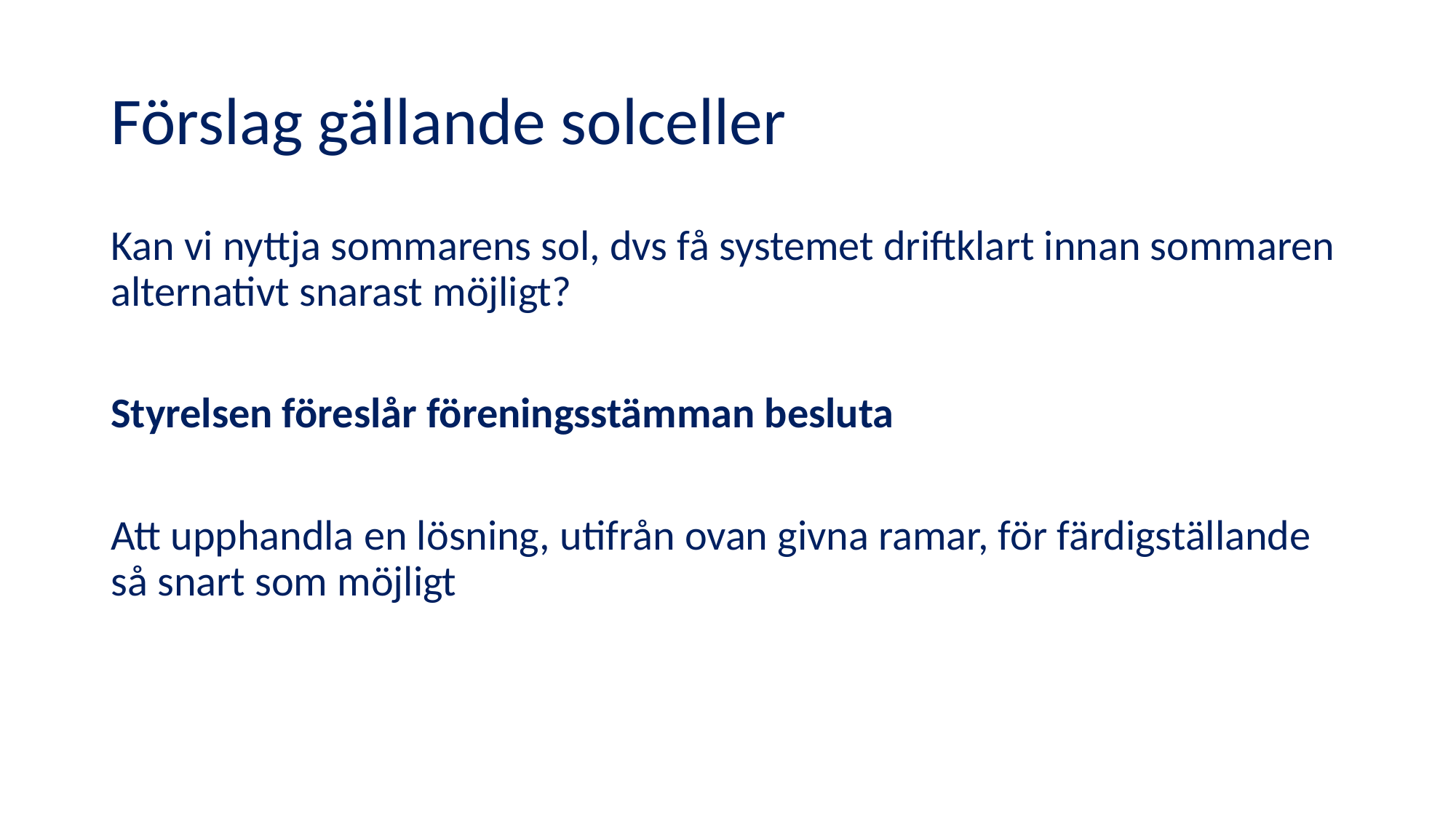

# Förslag gällande solceller
Kan vi nyttja sommarens sol, dvs få systemet driftklart innan sommaren alternativt snarast möjligt?

Styrelsen föreslår föreningsstämman besluta

Att upphandla en lösning, utifrån ovan givna ramar, för färdigställande så snart som möjligt